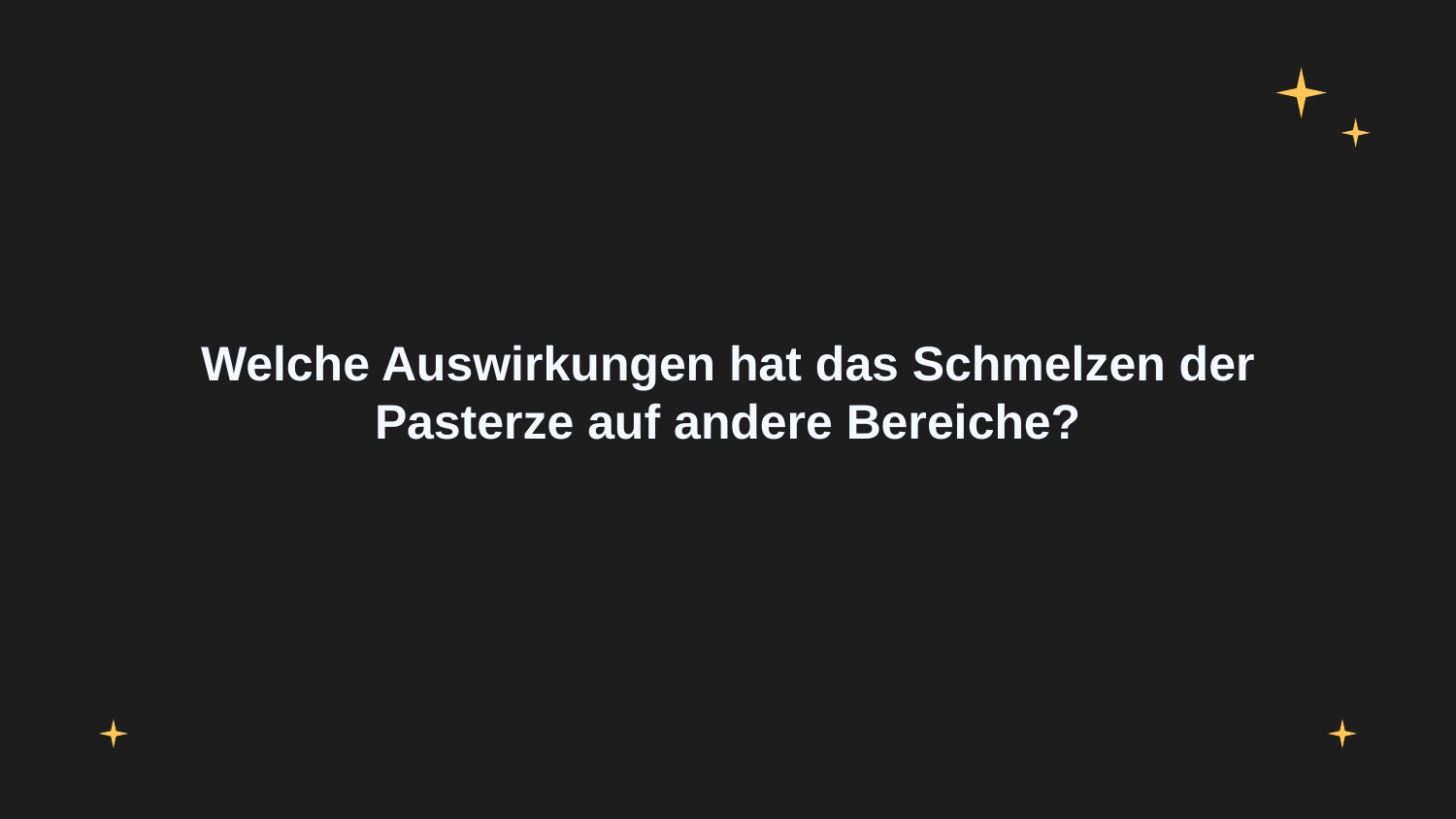

# Welche Auswirkungen hat das Schmelzen der Pasterze auf andere Bereiche?